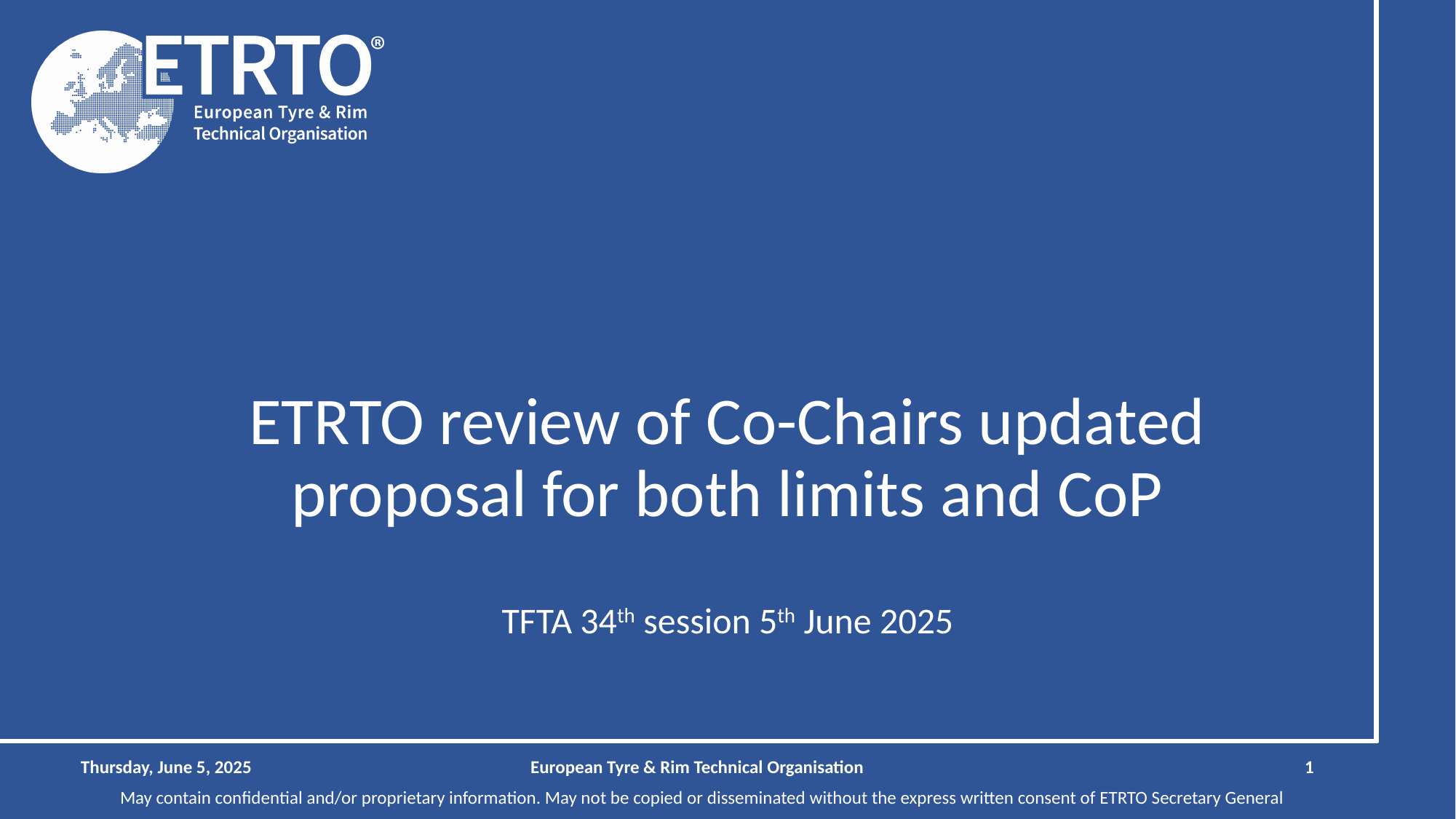

# ETRTO review of Co-Chairs updated proposal for both limits and CoP
TFTA 34th session 5th June 2025
Thursday, June 5, 2025
European Tyre & Rim Technical Organisation
1